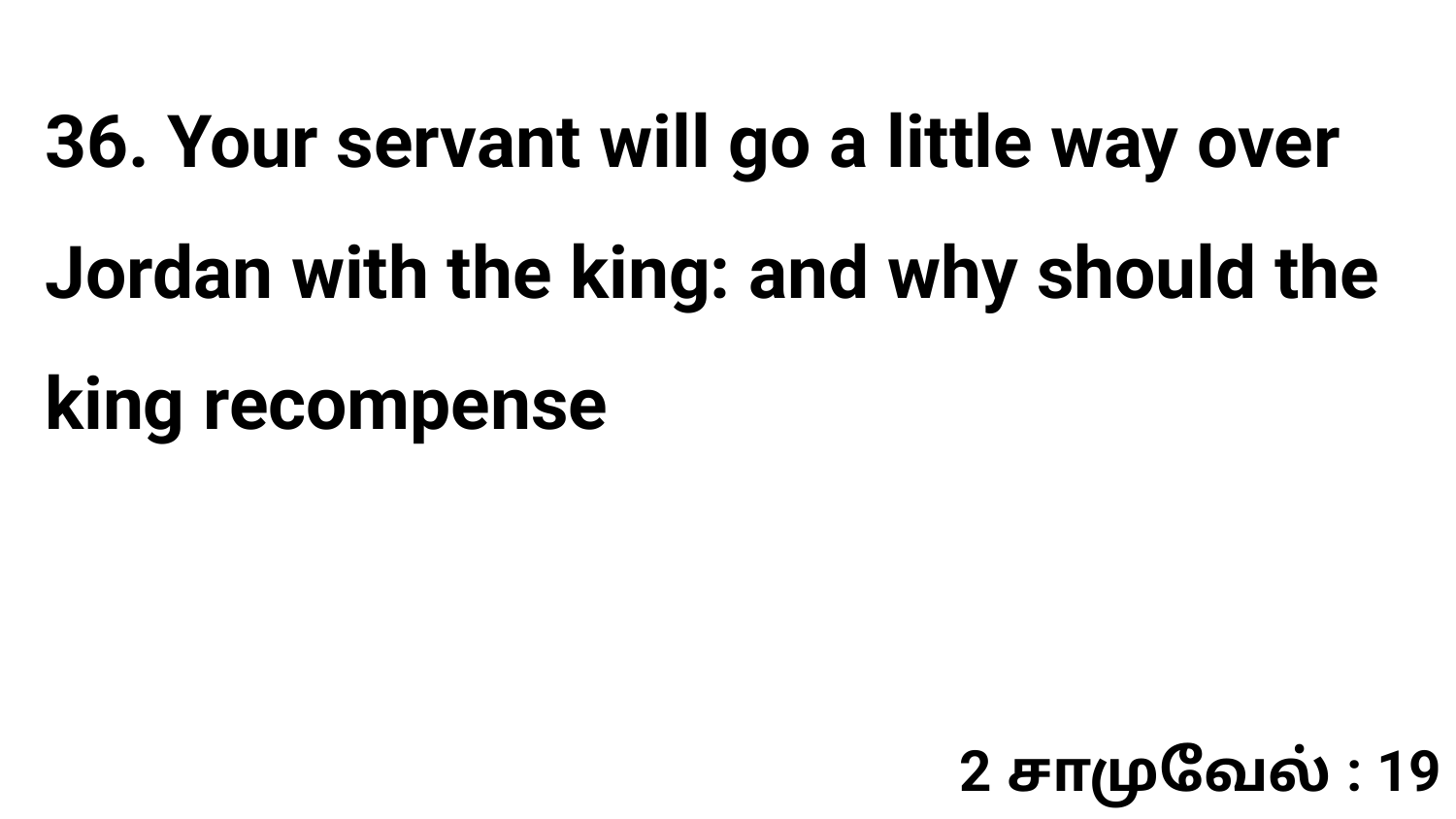

36. Your servant will go a little way over Jordan with the king: and why should the king recompense
2 சாமுவேல் : 19